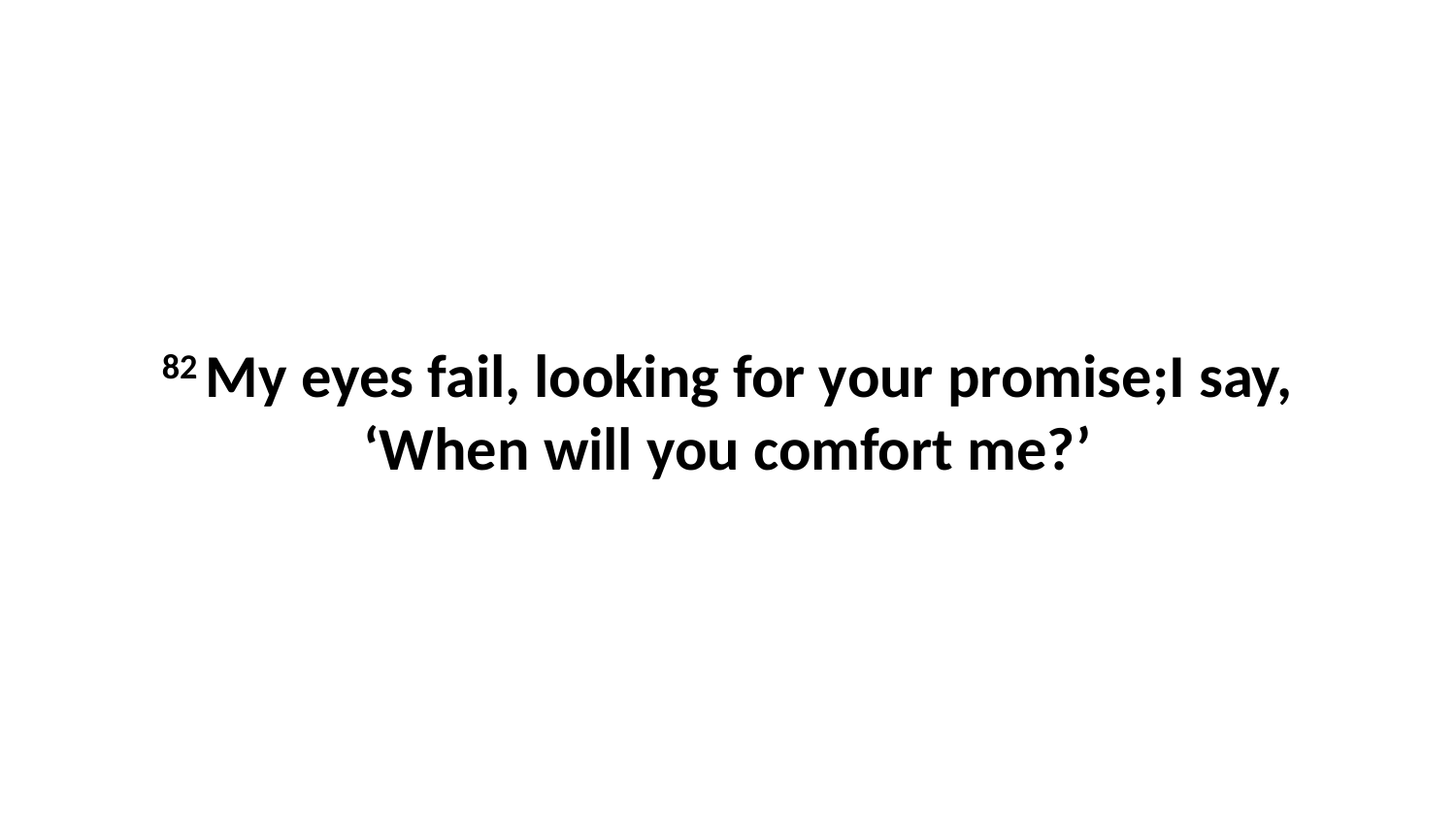

82 My eyes fail, looking for your promise;I say, ‘When will you comfort me?’